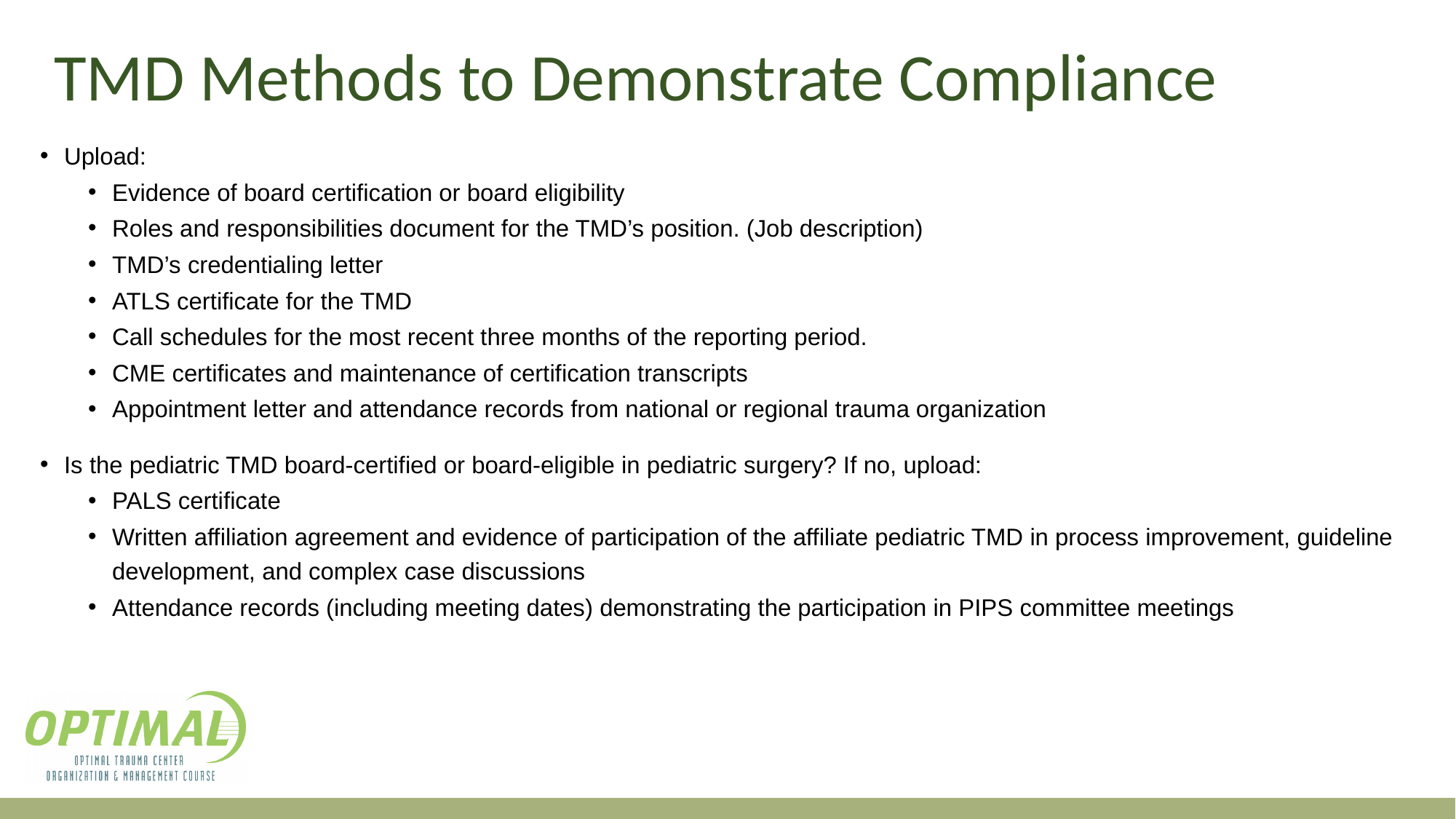

# TMD Methods to Demonstrate Compliance
Upload:
Evidence of board certification or board eligibility
Roles and responsibilities document for the TMD’s position. (Job description)
TMD’s credentialing letter
ATLS certificate for the TMD
Call schedules for the most recent three months of the reporting period.
CME certificates and maintenance of certification transcripts
Appointment letter and attendance records from national or regional trauma organization

Is the pediatric TMD board-certified or board-eligible in pediatric surgery? If no, upload:
PALS certificate
Written affiliation agreement and evidence of participation of the affiliate pediatric TMD in process improvement, guideline development, and complex case discussions
Attendance records (including meeting dates) demonstrating the participation in PIPS committee meetings